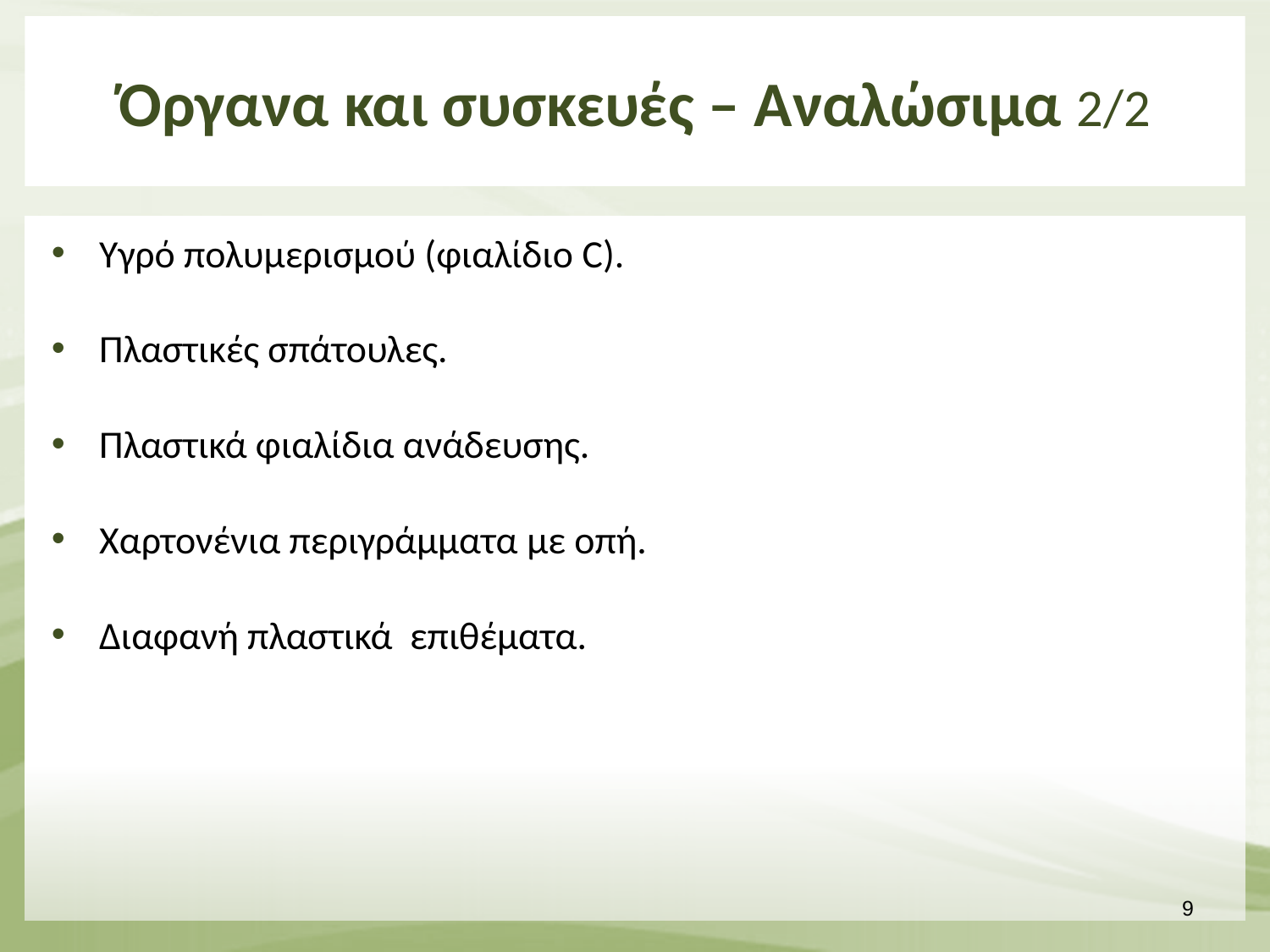

# Όργανα και συσκευές – Αναλώσιμα 2/2
Υγρό πολυμερισμού (φιαλίδιο C).
Πλαστικές σπάτουλες.
Πλαστικά φιαλίδια ανάδευσης.
Χαρτονένια περιγράμματα με οπή.
Διαφανή πλαστικά  επιθέματα.
9